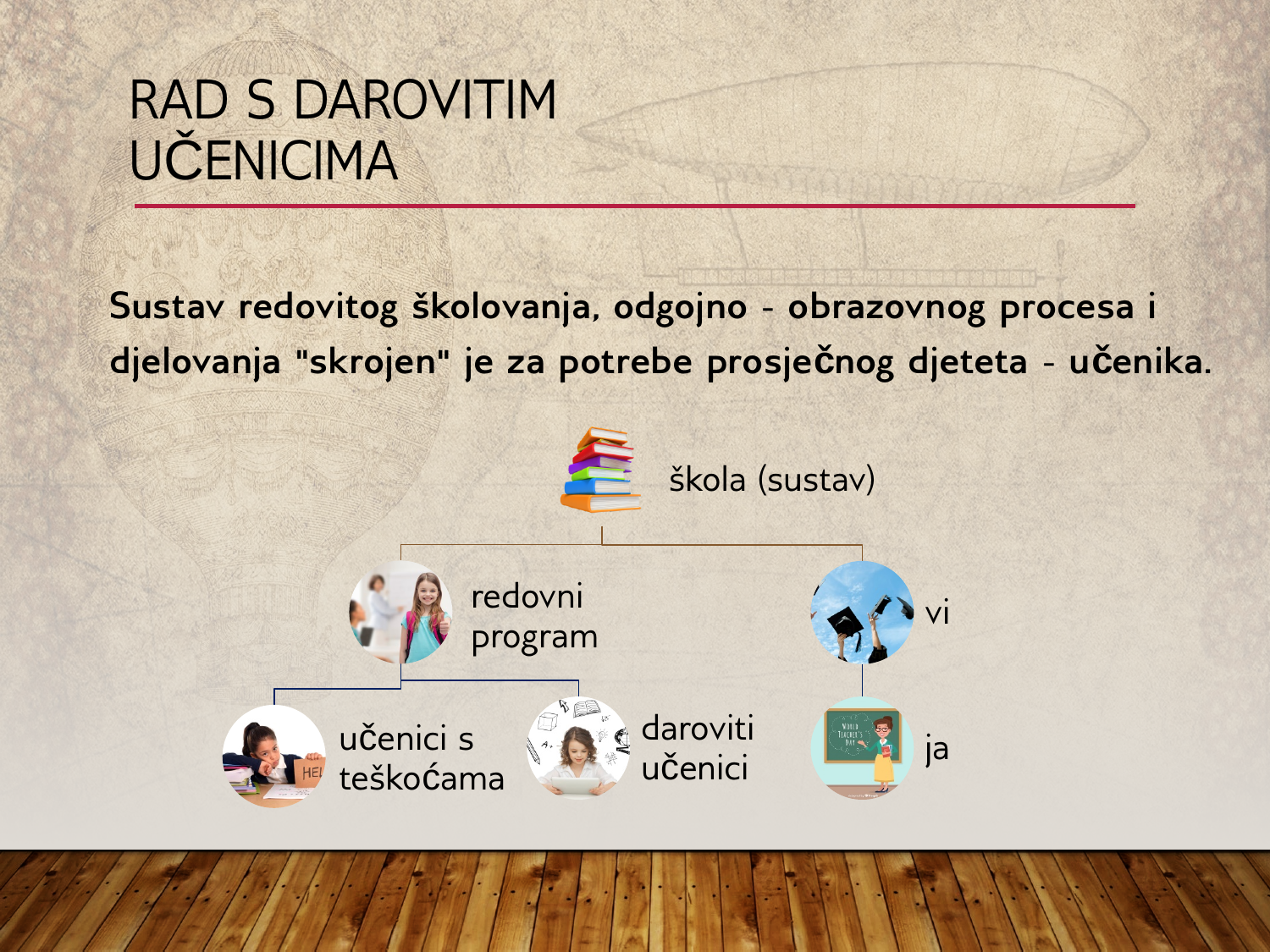

# Rad s darovitim učenicima
Sustav redovitog školovanja, odgojno - obrazovnog procesa i djelovanja "skrojen" je za potrebe prosječnog djeteta - učenika.

škola (sustav)
redovni program
učenici s teškoćama
daroviti učenici
vi
ja